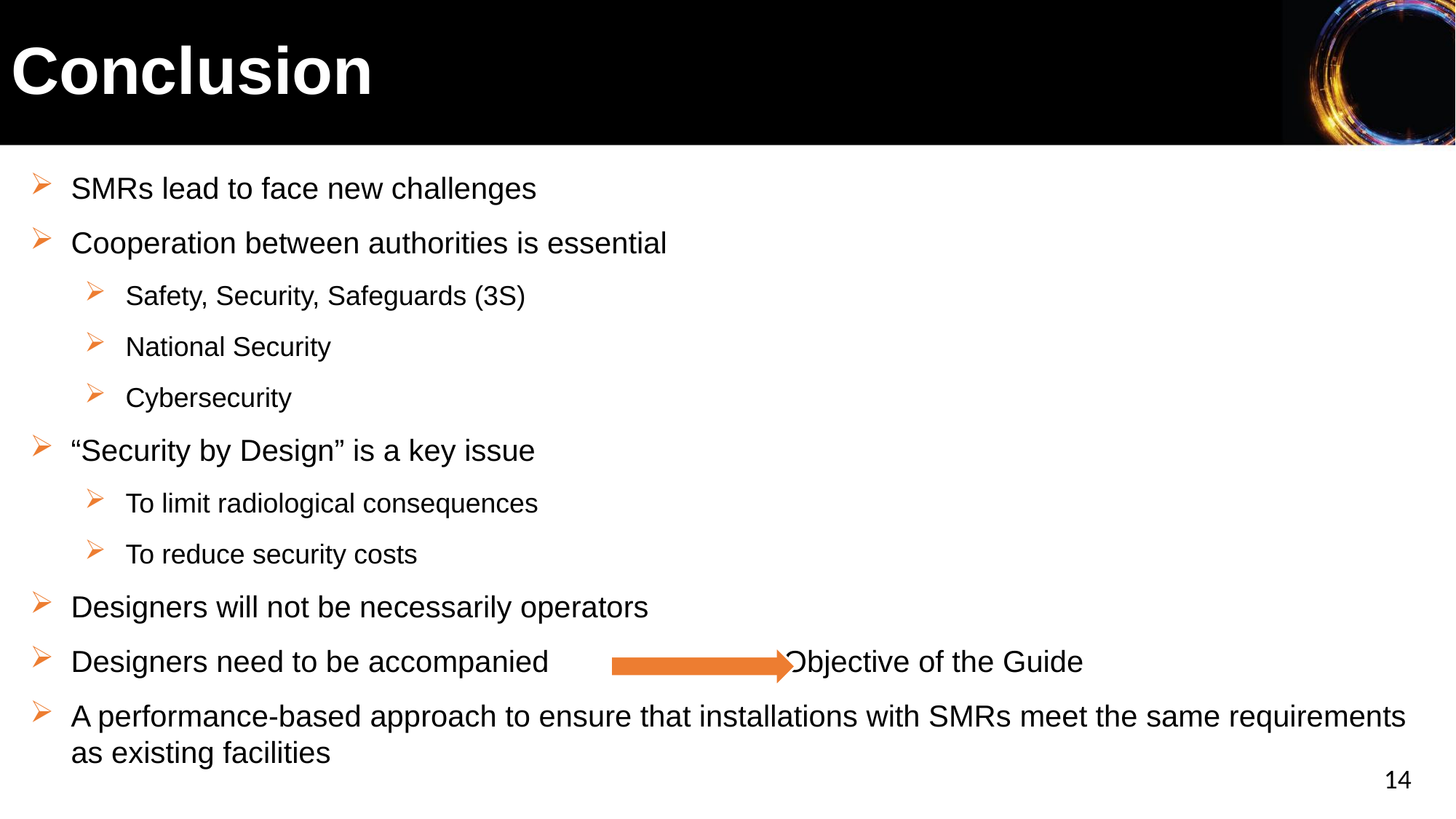

Conclusion
SMRs lead to face new challenges
Cooperation between authorities is essential
Safety, Security, Safeguards (3S)
National Security
Cybersecurity
“Security by Design” is a key issue
To limit radiological consequences
To reduce security costs
Designers will not be necessarily operators
Designers need to be accompanied                            Objective of the Guide
A performance-based approach to ensure that installations with SMRs meet the same requirements as existing facilities

14